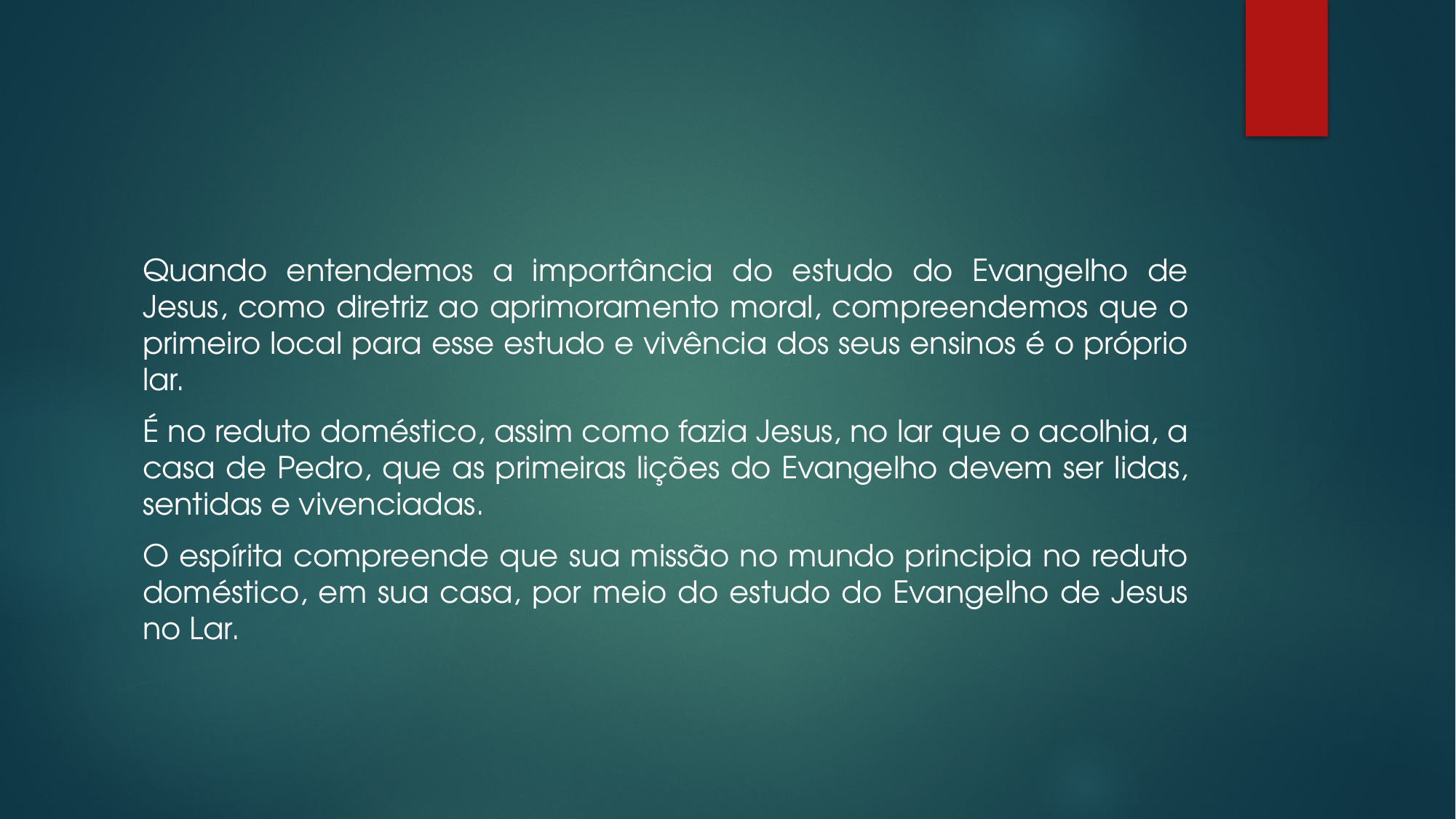

#
Quando entendemos a importância do estudo do Evangelho de Jesus, como diretriz ao aprimoramento moral, compreendemos que o primeiro local para esse estudo e vivência dos seus ensinos é o próprio lar.
É no reduto doméstico, assim como fazia Jesus, no lar que o acolhia, a casa de Pedro, que as primeiras lições do Evangelho devem ser lidas, sentidas e vivenciadas.
O espírita compreende que sua missão no mundo principia no reduto doméstico, em sua casa, por meio do estudo do Evangelho de Jesus no Lar.